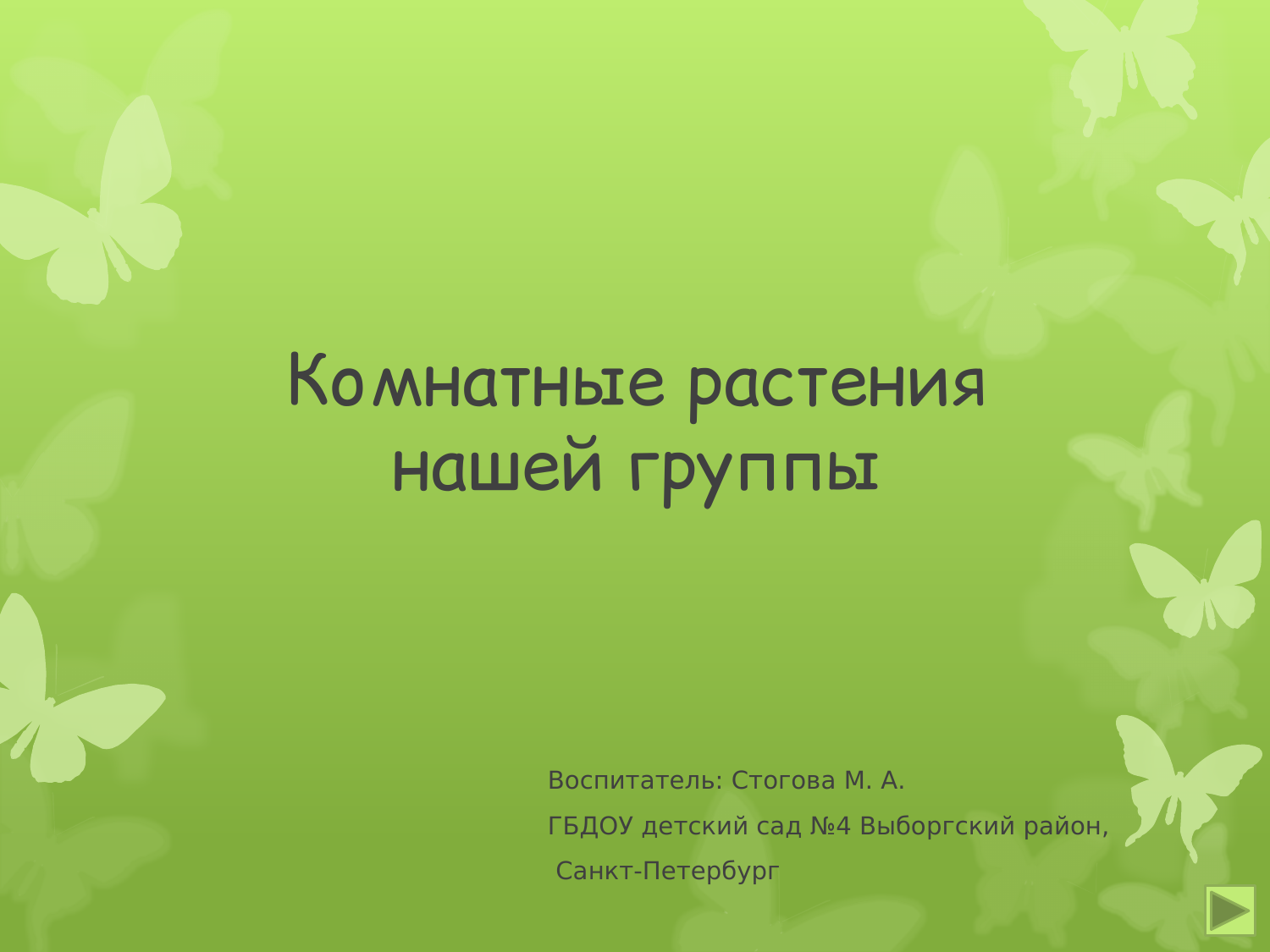

# Комнатные растения нашей группы
Воспитатель: Стогова М. А.
ГБДОУ детский сад №4 Выборгский район,
 Санкт-Петербург